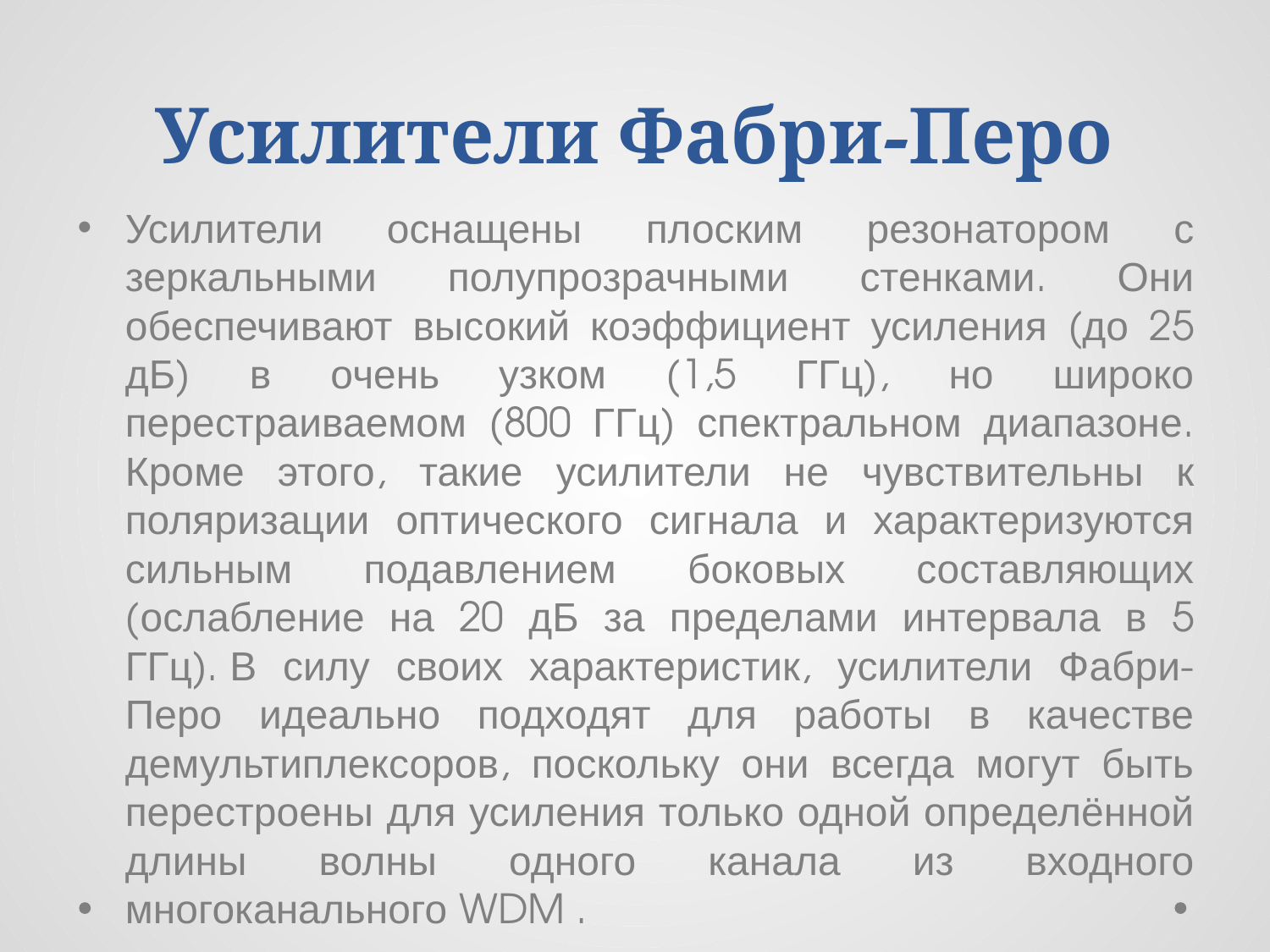

# Усилители Фабри-Перо
Усилители оснащены плоским резонатором с зеркальными полупрозрачными стенками. Они обеспечивают высокий коэффициент усиления (до 25 дБ) в очень узком (1,5 ГГц), но широко перестраиваемом (800 ГГц) спектральном диапазоне. Кроме этого, такие усилители не чувствительны к поляризации оптического сигнала и характеризуются сильным подавлением боковых составляющих (ослабление на 20 дБ за пределами интервала в 5 ГГц). В силу своих характеристик, усилители Фабри-Перо идеально подходят для работы в качестве демультиплексоров, поскольку они всегда могут быть перестроены для усиления только одной определённой длины волны одного канала из входного многоканального WDM .